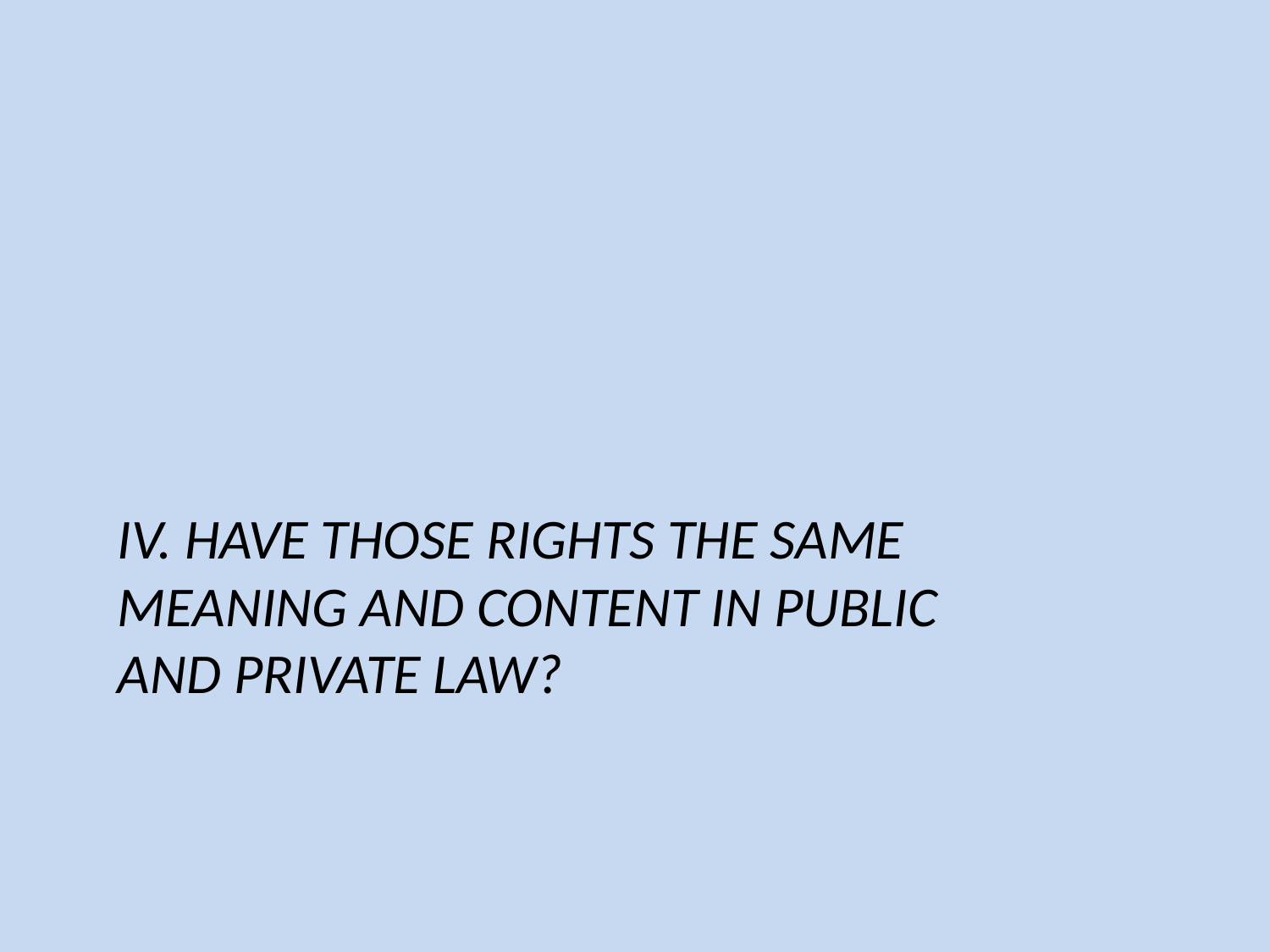

IV. HAVE THOSE RIGHTS THE SAME MEANING AND CONTENT IN PUBLIC AND PRIVATE LAW?